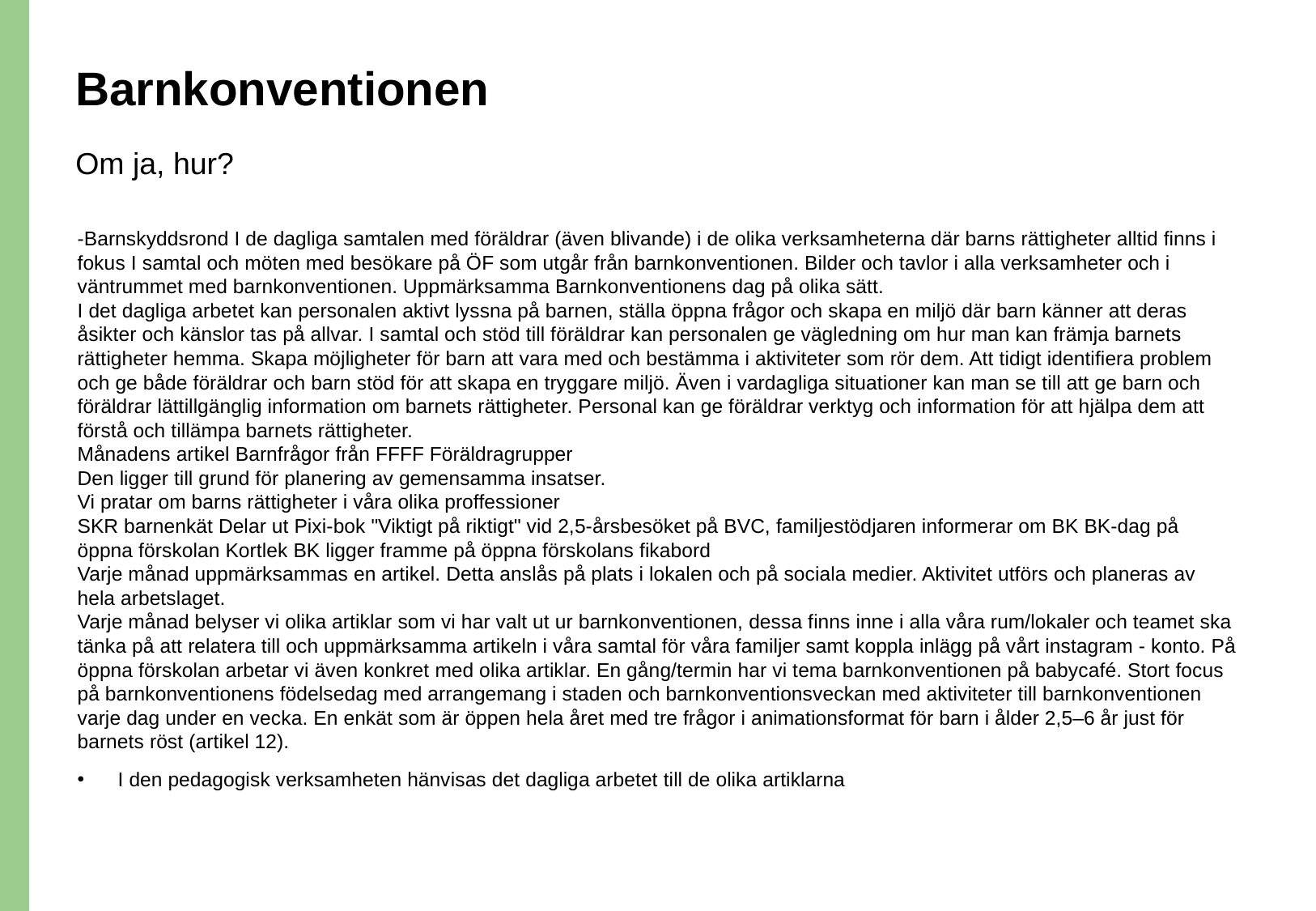

# Barnkonventionen
Om ja, hur?

-Barnskyddsrond I de dagliga samtalen med föräldrar (även blivande) i de olika verksamheterna där barns rättigheter alltid finns i fokus I samtal och möten med besökare på ÖF som utgår från barnkonventionen. Bilder och tavlor i alla verksamheter och i väntrummet med barnkonventionen. Uppmärksamma Barnkonventionens dag på olika sätt.
I det dagliga arbetet kan personalen aktivt lyssna på barnen, ställa öppna frågor och skapa en miljö där barn känner att deras åsikter och känslor tas på allvar. I samtal och stöd till föräldrar kan personalen ge vägledning om hur man kan främja barnets rättigheter hemma. Skapa möjligheter för barn att vara med och bestämma i aktiviteter som rör dem. Att tidigt identifiera problem och ge både föräldrar och barn stöd för att skapa en tryggare miljö. Även i vardagliga situationer kan man se till att ge barn och föräldrar lättillgänglig information om barnets rättigheter. Personal kan ge föräldrar verktyg och information för att hjälpa dem att förstå och tillämpa barnets rättigheter.
Månadens artikel Barnfrågor från FFFF Föräldragrupper
Den ligger till grund för planering av gemensamma insatser.
Vi pratar om barns rättigheter i våra olika proffessioner
SKR barnenkät Delar ut Pixi-bok "Viktigt på riktigt" vid 2,5-årsbesöket på BVC, familjestödjaren informerar om BK BK-dag på öppna förskolan Kortlek BK ligger framme på öppna förskolans fikabord
Varje månad uppmärksammas en artikel. Detta anslås på plats i lokalen och på sociala medier. Aktivitet utförs och planeras av hela arbetslaget.
Varje månad belyser vi olika artiklar som vi har valt ut ur barnkonventionen, dessa finns inne i alla våra rum/lokaler och teamet ska tänka på att relatera till och uppmärksamma artikeln i våra samtal för våra familjer samt koppla inlägg på vårt instagram - konto. På öppna förskolan arbetar vi även konkret med olika artiklar. En gång/termin har vi tema barnkonventionen på babycafé. Stort focus på barnkonventionens födelsedag med arrangemang i staden och barnkonventionsveckan med aktiviteter till barnkonventionen varje dag under en vecka. En enkät som är öppen hela året med tre frågor i animationsformat för barn i ålder 2,5–6 år just för barnets röst (artikel 12).
I den pedagogisk verksamheten hänvisas det dagliga arbetet till de olika artiklarna